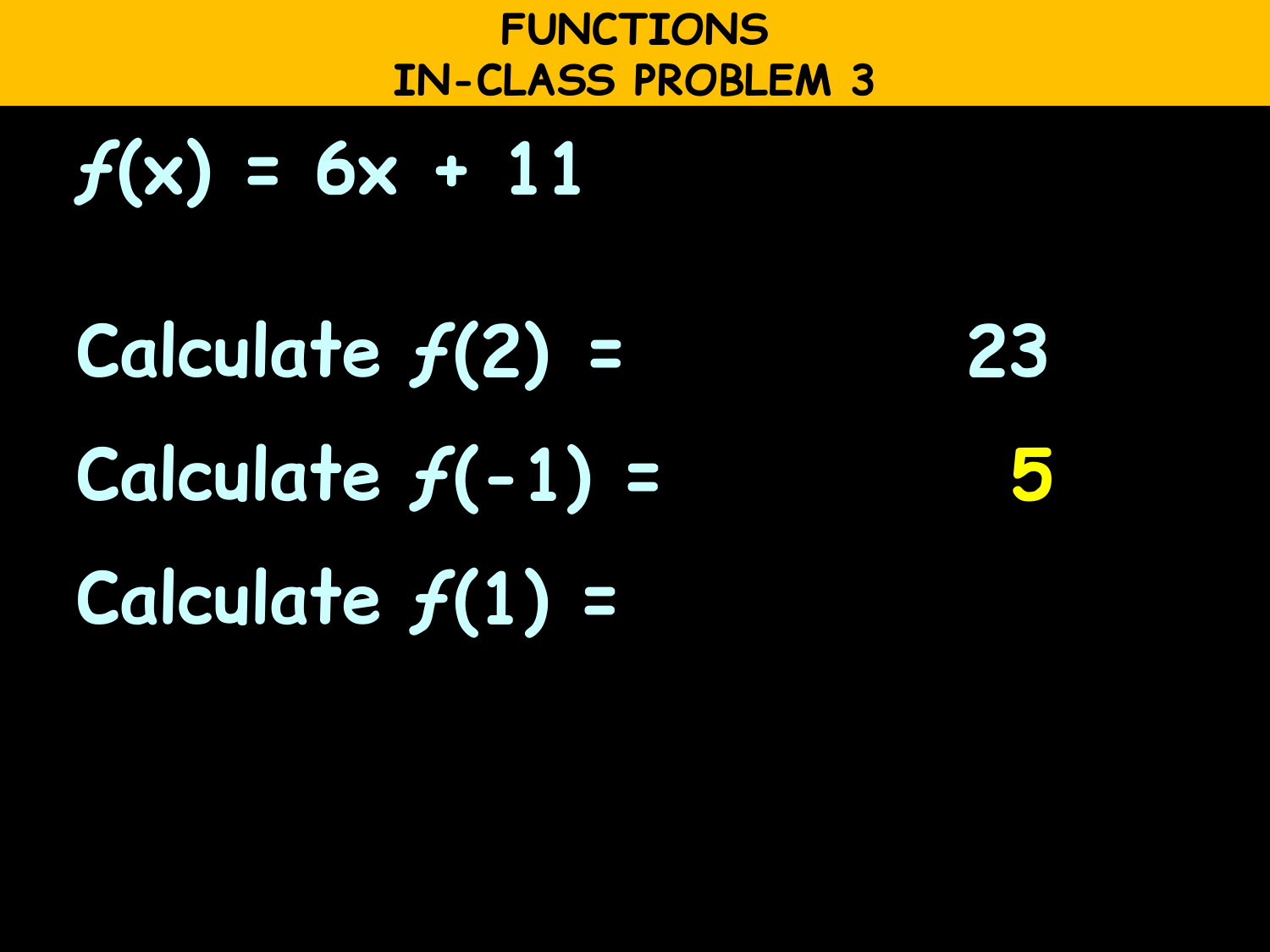

FUNCTIONS
IN-CLASS PROBLEM 3
ƒ(x) = 6x + 11
Calculate ƒ(2)	=			23

Calculate ƒ(-1) =			  5

Calculate ƒ(1) =